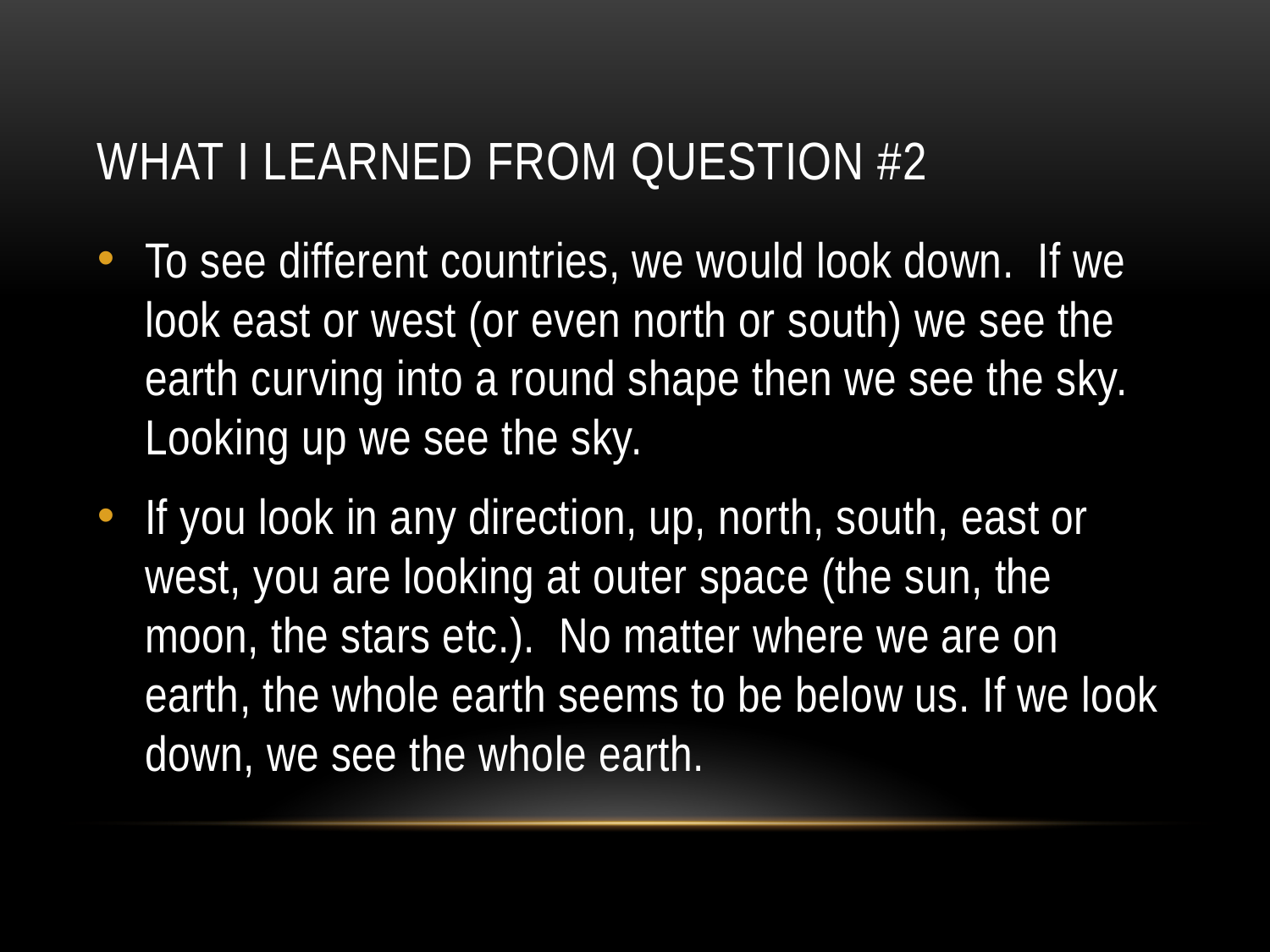

# What I learned From Question #2
To see different countries, we would look down.  If we look east or west (or even north or south) we see the earth curving into a round shape then we see the sky.  Looking up we see the sky.
If you look in any direction, up, north, south, east or west, you are looking at outer space (the sun, the moon, the stars etc.).  No matter where we are on earth, the whole earth seems to be below us. If we look down, we see the whole earth.